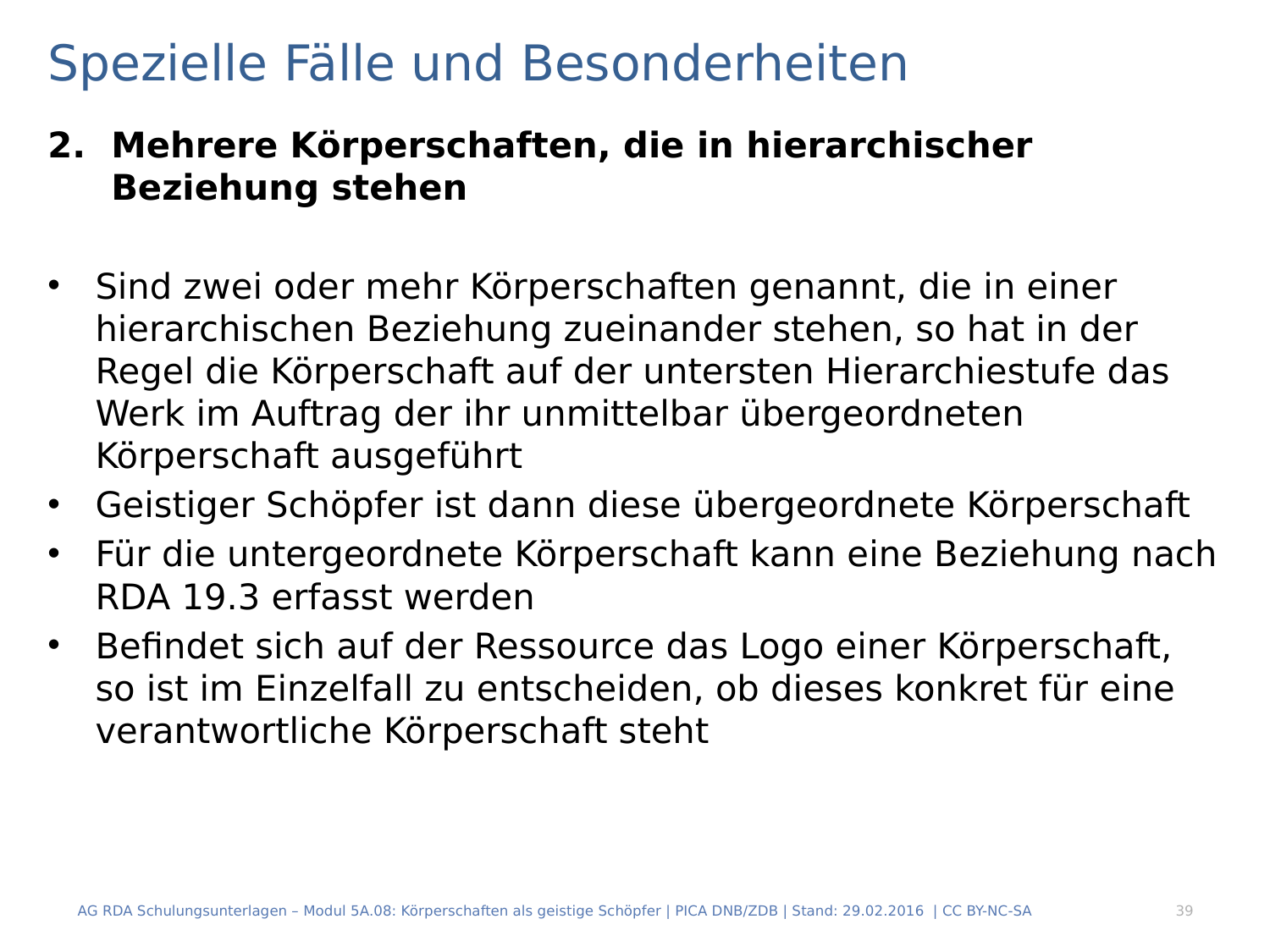

# Spezielle Fälle und Besonderheiten
Mehrere Körperschaften, die in hierarchischer Beziehung stehen

Sind zwei oder mehr Körperschaften genannt, die in einer hierarchi­schen Beziehung zueinander stehen, so hat in der Regel die Körperschaft auf der untersten Hierarchiestufe das Werk im Auftrag der ihr unmittelbar übergeordneten Körperschaft ausgeführt
Geistiger Schöpfer ist dann diese übergeordnete Körperschaft
Für die untergeordnete Körperschaft kann eine Beziehung nach RDA 19.3 erfasst werden
Befindet sich auf der Ressource das Logo einer Körperschaft, so ist im Einzelfall zu entscheiden, ob dieses konkret für eine verantwortliche Kör­perschaft steht

AG RDA Schulungsunterlagen – Modul 5A.08: Körperschaften als geistige Schöpfer | PICA DNB/ZDB | Stand: 29.02.2016  | CC BY-NC-SA
39